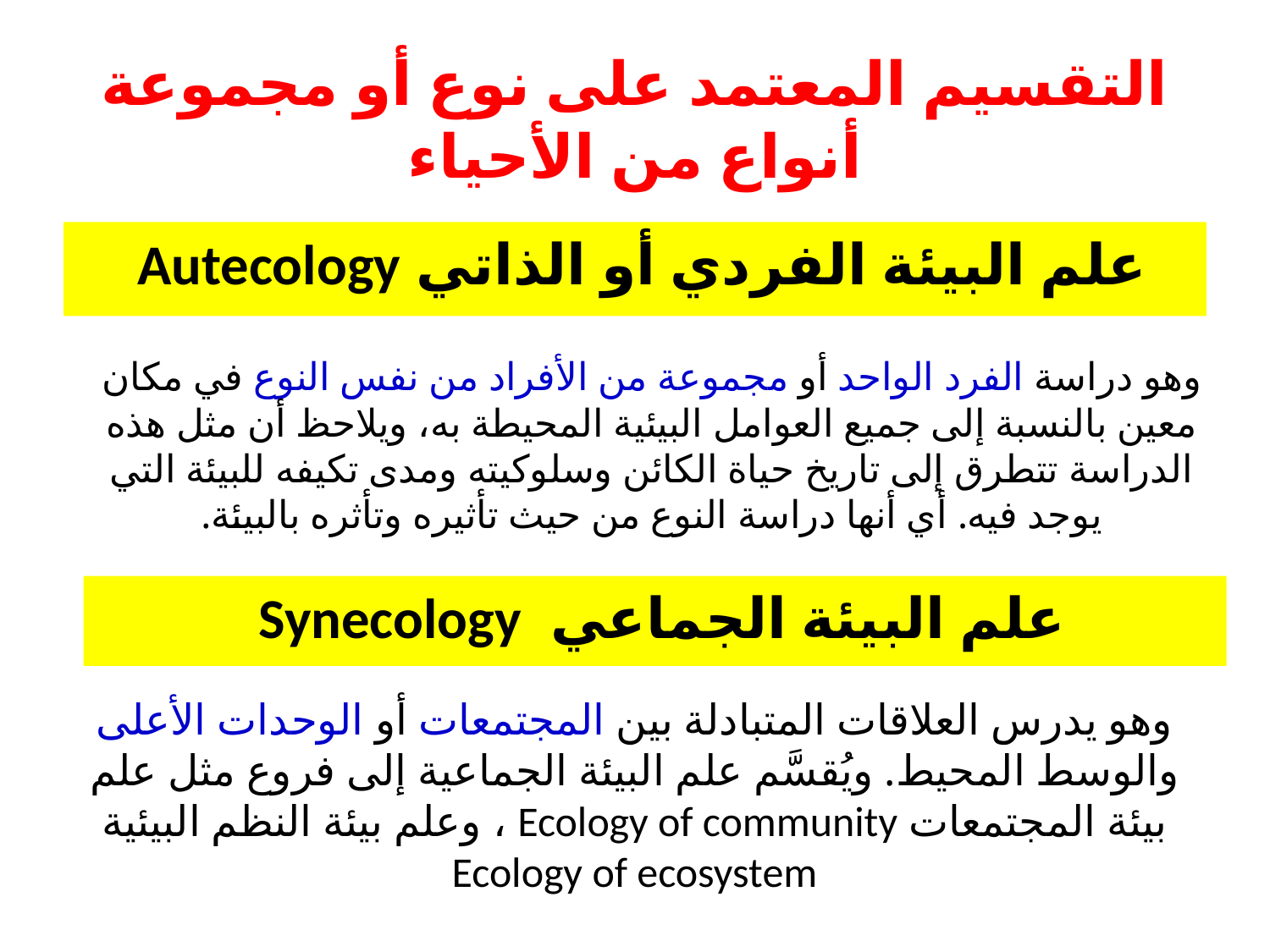

# التقسيم المعتمد على نوع أو مجموعة أنواع من الأحياء
علم البيئة الفردي أو الذاتي Autecology
وهو دراسة الفرد الواحد أو مجموعة من الأفراد من نفس النوع في مكان معين بالنسبة إلى جميع العوامل البيئية المحيطة به، ويلاحظ أن مثل هذه الدراسة تتطرق إلى تاريخ حياة الكائن وسلوكيته ومدى تكيفه للبيئة التي يوجد فيه. أي أنها دراسة النوع من حيث تأثيره وتأثره بالبيئة.
علم البيئة الجماعي  Synecology
وهو يدرس العلاقات المتبادلة بين المجتمعات أو الوحدات الأعلى والوسط المحيط. ويُقسَّم علم البيئة الجماعية إلى فروع مثل علم بيئة المجتمعات Ecology of community ، وعلم بيئة النظم البيئية Ecology of ecosystem